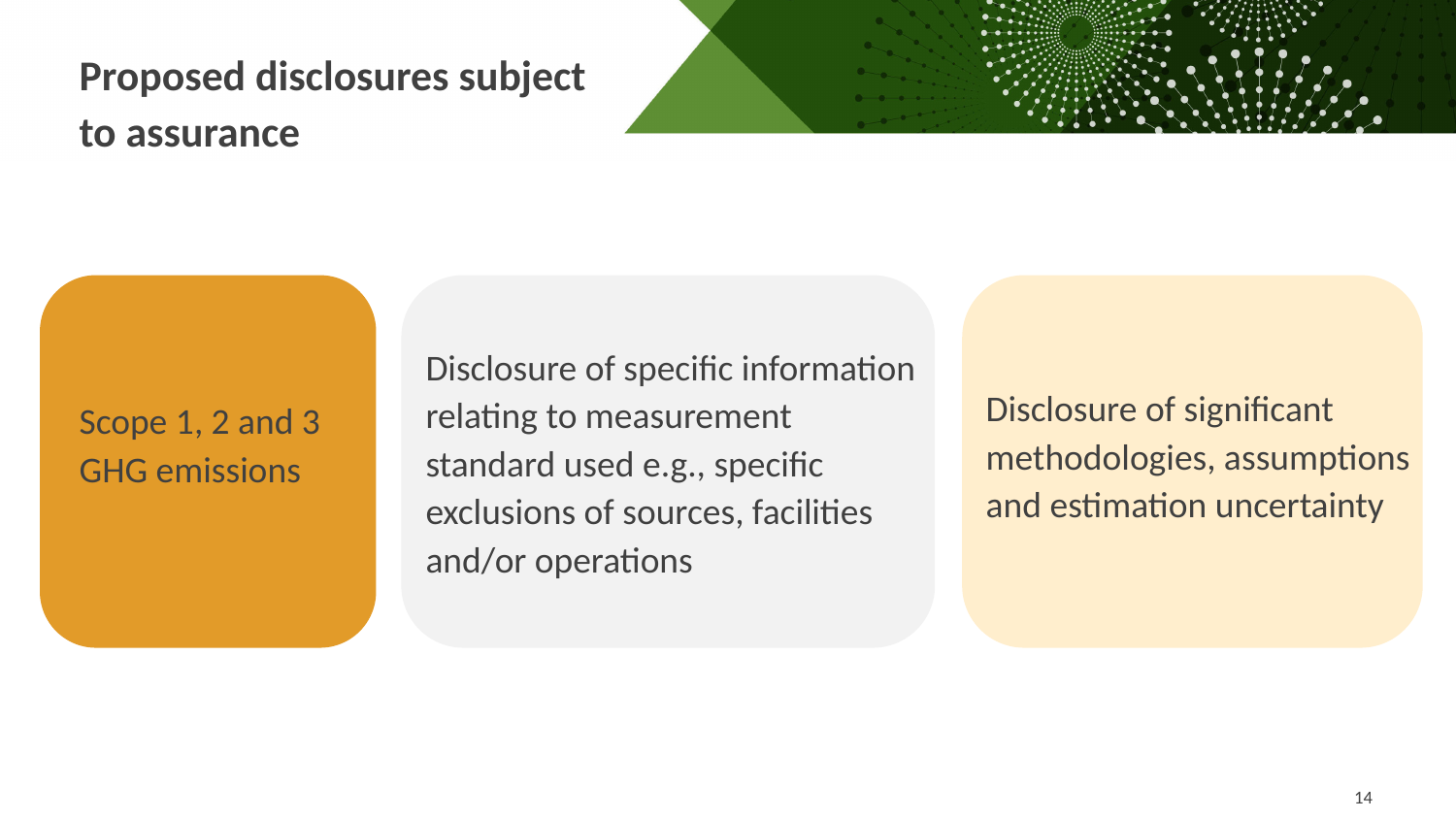

Proposed disclosures subject to assurance

Disclosure of specific information relating to measurement standard used e.g., specific exclusions of sources, facilities and/or operations
Disclosure of significant methodologies, assumptions and estimation uncertainty
Scope 1, 2 and 3 GHG emissions
14